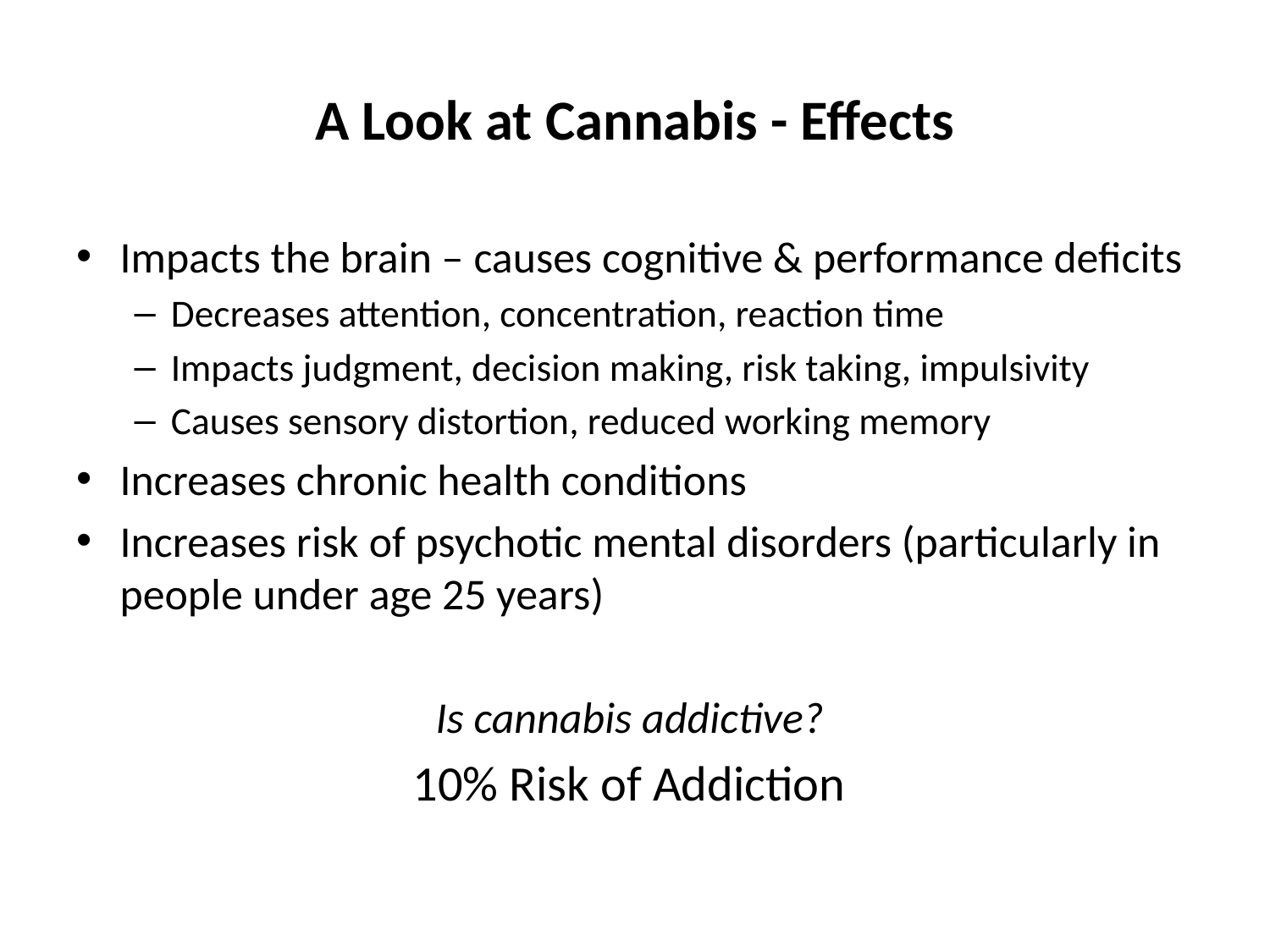

# A Look at Cannabis - Effects
Impacts the brain – causes cognitive & performance deficits
Decreases attention, concentration, reaction time
Impacts judgment, decision making, risk taking, impulsivity
Causes sensory distortion, reduced working memory
Increases chronic health conditions
Increases risk of psychotic mental disorders (particularly in people under age 25 years)

Is cannabis addictive?
10% Risk of Addiction